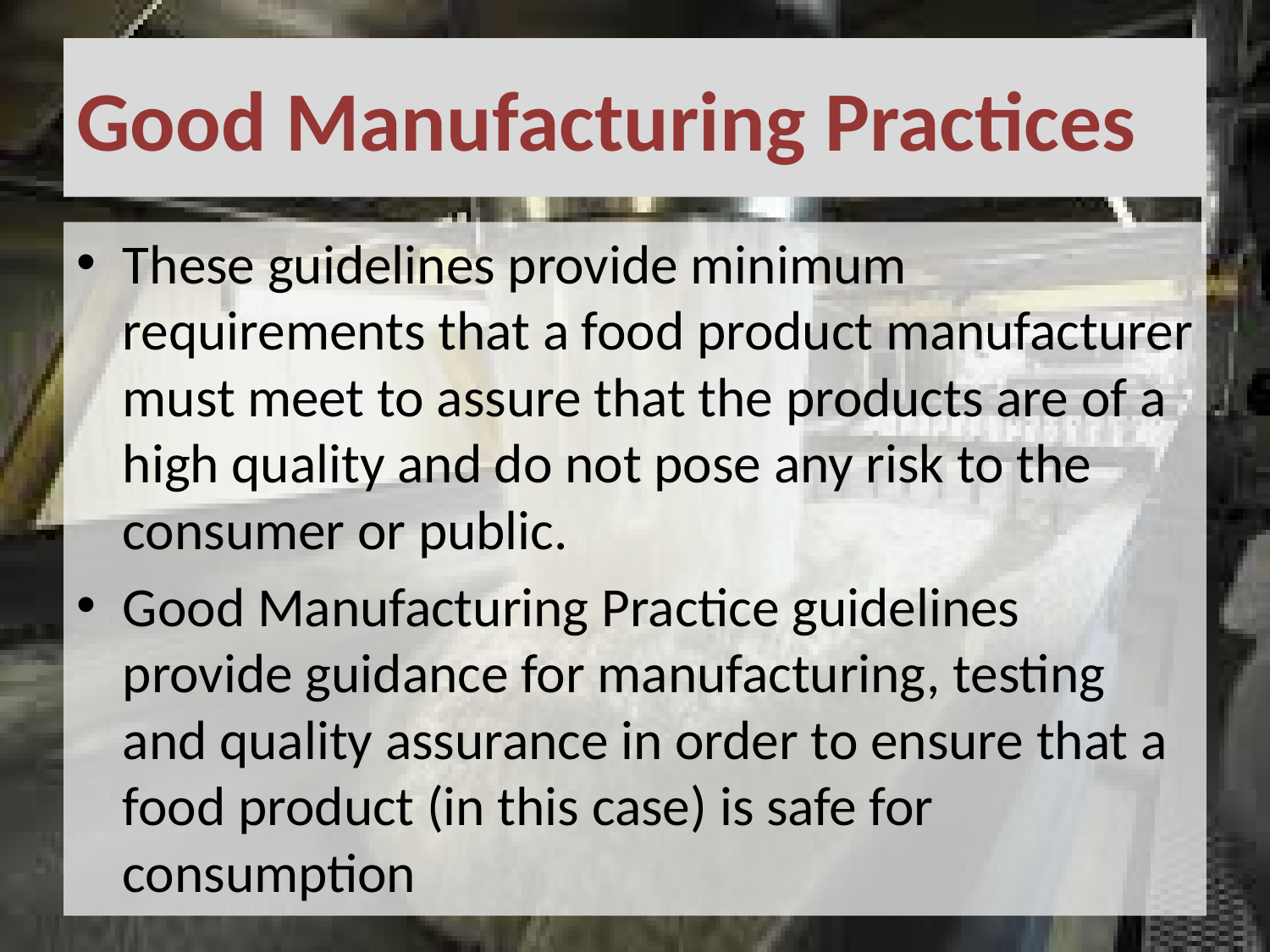

# Good Manufacturing Practices
These guidelines provide minimum requirements that a food product manufacturer must meet to assure that the products are of a high quality and do not pose any risk to the consumer or public.
Good Manufacturing Practice guidelines provide guidance for manufacturing, testing and quality assurance in order to ensure that a food product (in this case) is safe for consumption